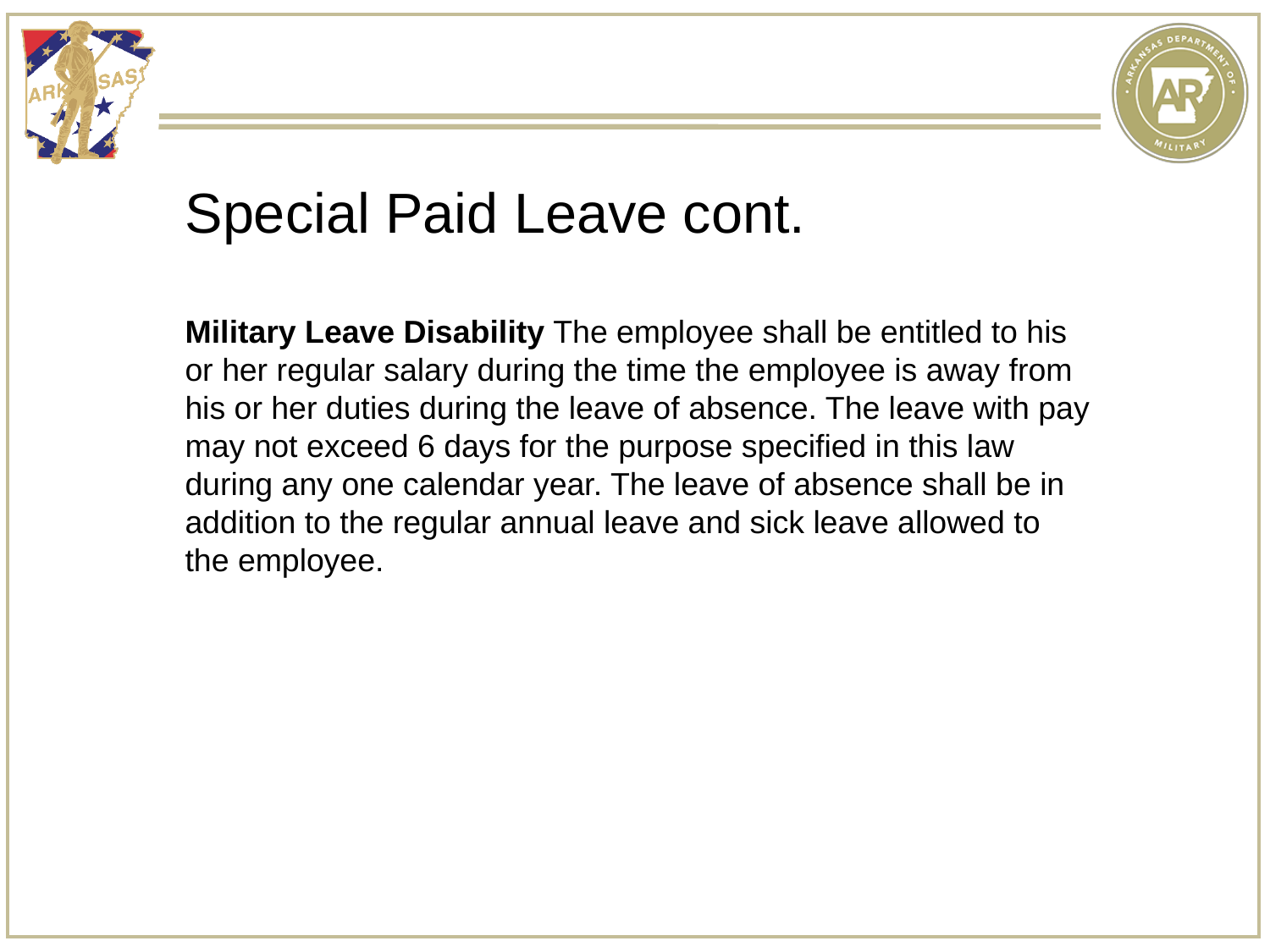

Special Paid Leave cont.

Military Leave Disability The employee shall be entitled to his or her regular salary during the time the employee is away from his or her duties during the leave of absence. The leave with pay may not exceed 6 days for the purpose specified in this law during any one calendar year. The leave of absence shall be in addition to the regular annual leave and sick leave allowed to the employee.